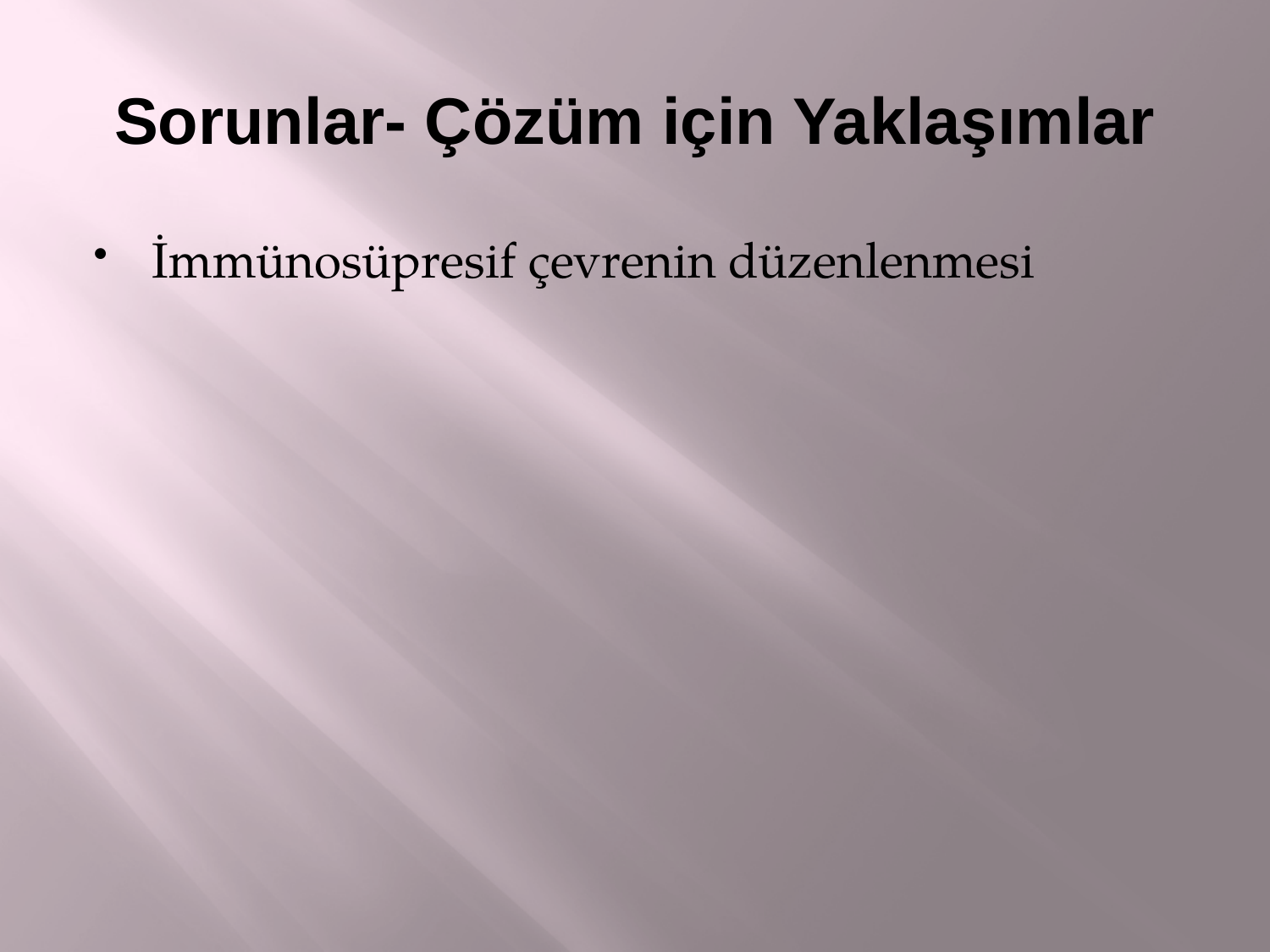

# Sorunlar- Çözüm için Yaklaşımlar
İmmünosüpresif çevrenin düzenlenmesi